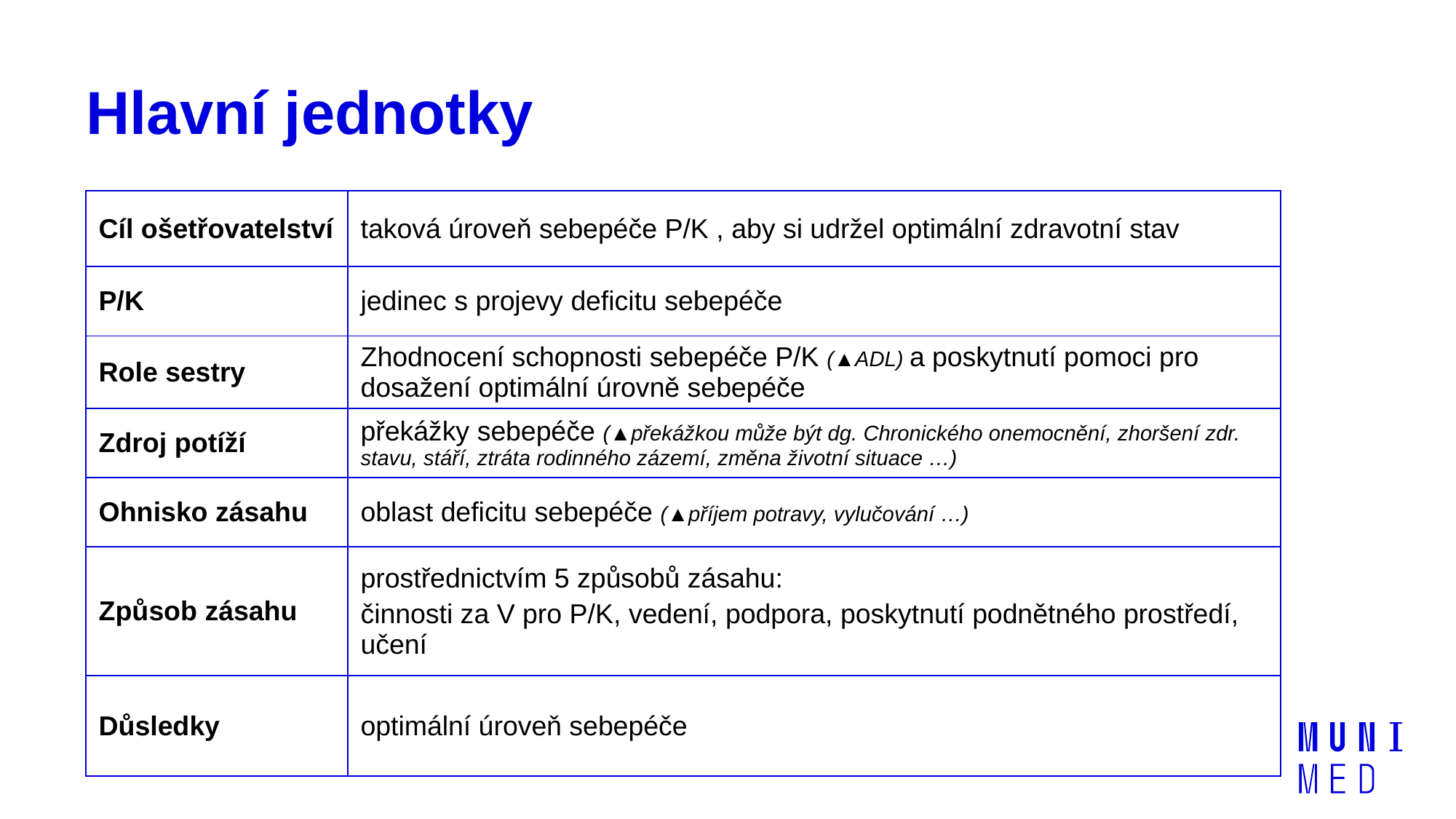

# Hlavní jednotky
| Cíl ošetřovatelství | taková úroveň sebepéče P/K , aby si udržel optimální zdravotní stav |
| --- | --- |
| P/K | jedinec s projevy deficitu sebepéče |
| Role sestry | Zhodnocení schopnosti sebepéče P/K (▲ADL) a poskytnutí pomoci pro dosažení optimální úrovně sebepéče |
| Zdroj potíží | překážky sebepéče (▲překážkou může být dg. Chronického onemocnění, zhoršení zdr. stavu, stáří, ztráta rodinného zázemí, změna životní situace …) |
| Ohnisko zásahu | oblast deficitu sebepéče (▲příjem potravy, vylučování …) |
| Způsob zásahu | prostřednictvím 5 způsobů zásahu: činnosti za V pro P/K, vedení, podpora, poskytnutí podnětného prostředí, učení |
| Důsledky | optimální úroveň sebepéče |